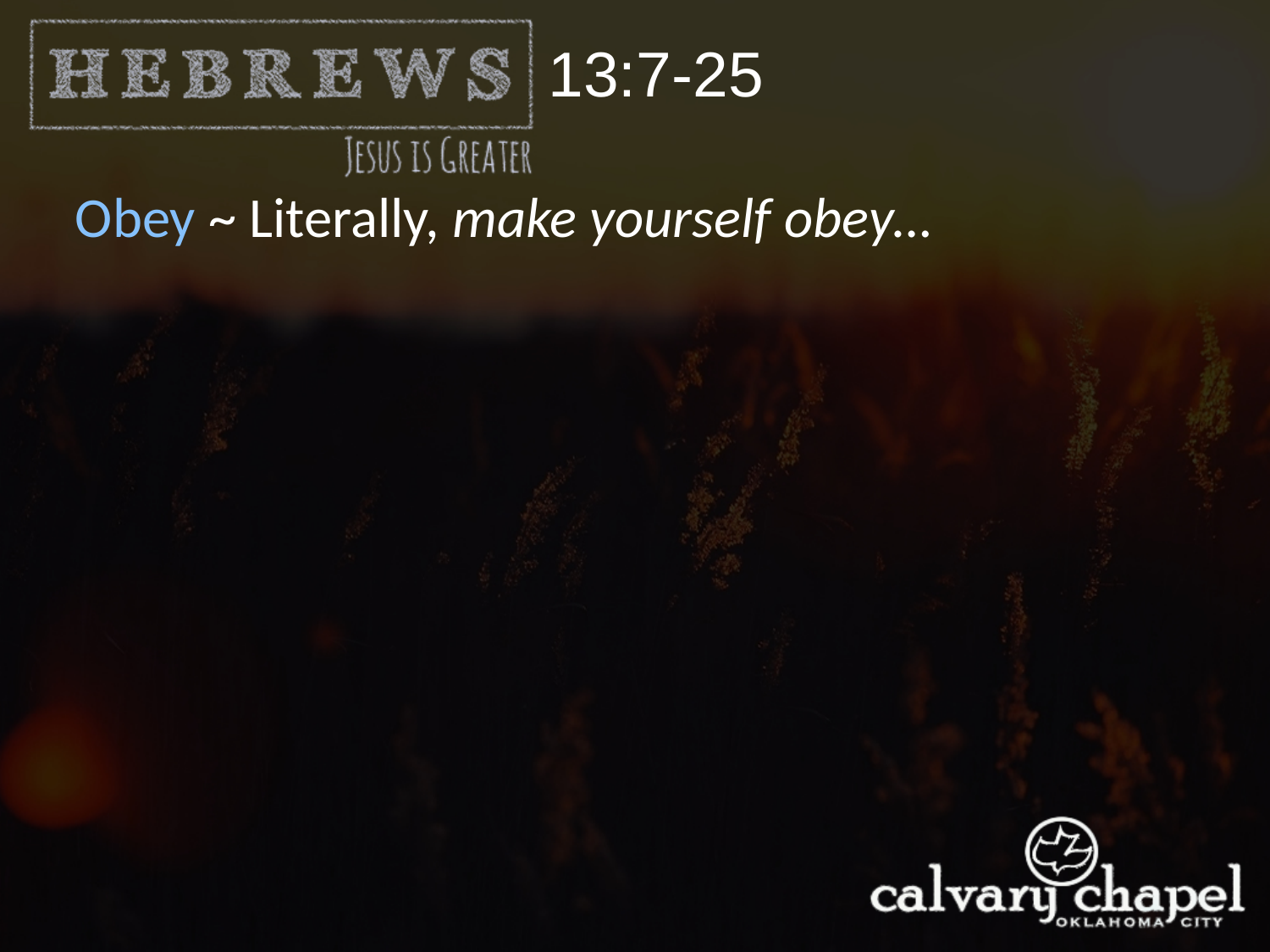

13:7-25
Obey ~ Literally, make yourself obey…